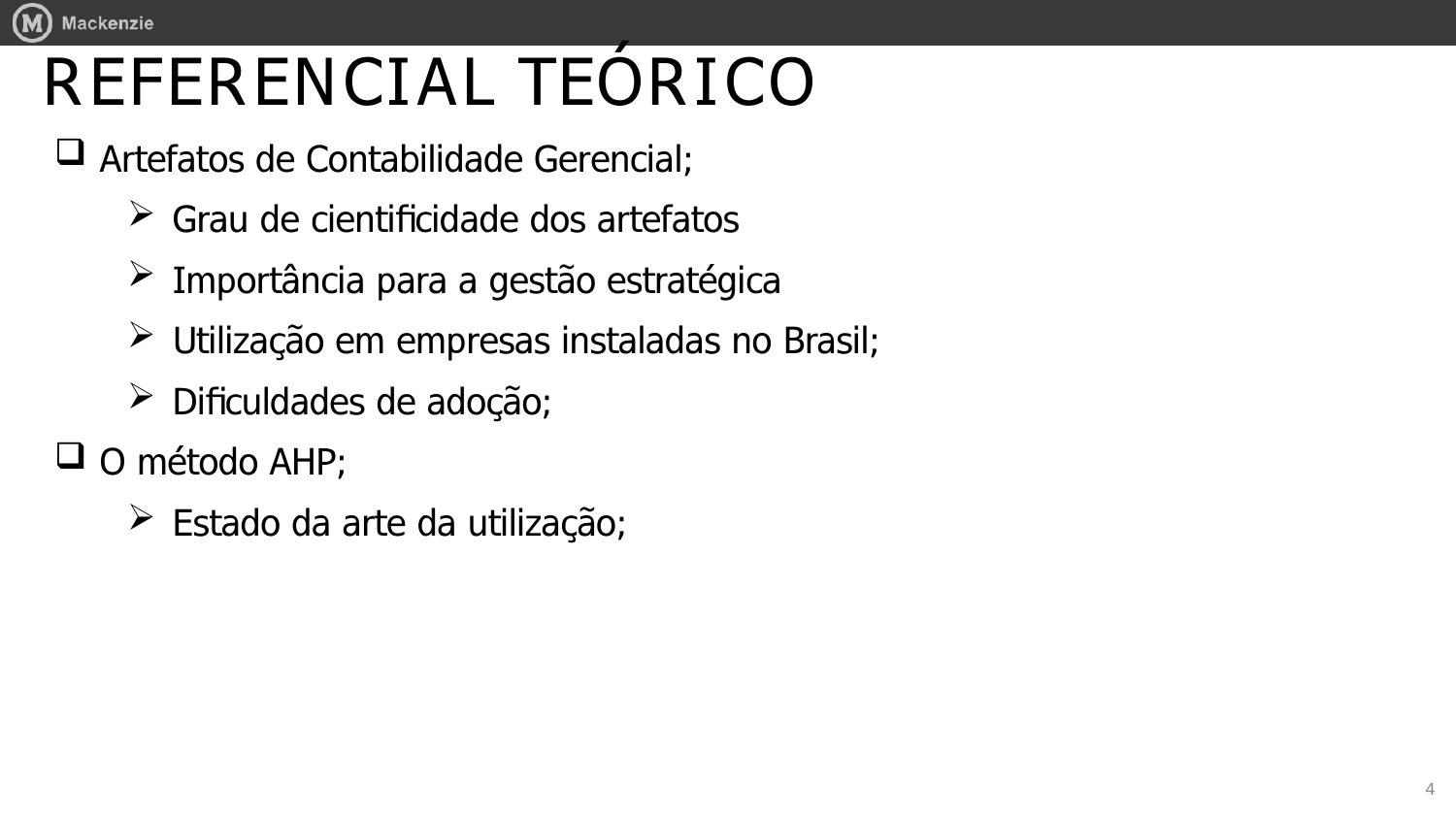

Referencial Teórico
Artefatos de Contabilidade Gerencial;
Grau de cientificidade dos artefatos
Importância para a gestão estratégica
Utilização em empresas instaladas no Brasil;
Dificuldades de adoção;
O método AHP;
Estado da arte da utilização;

4